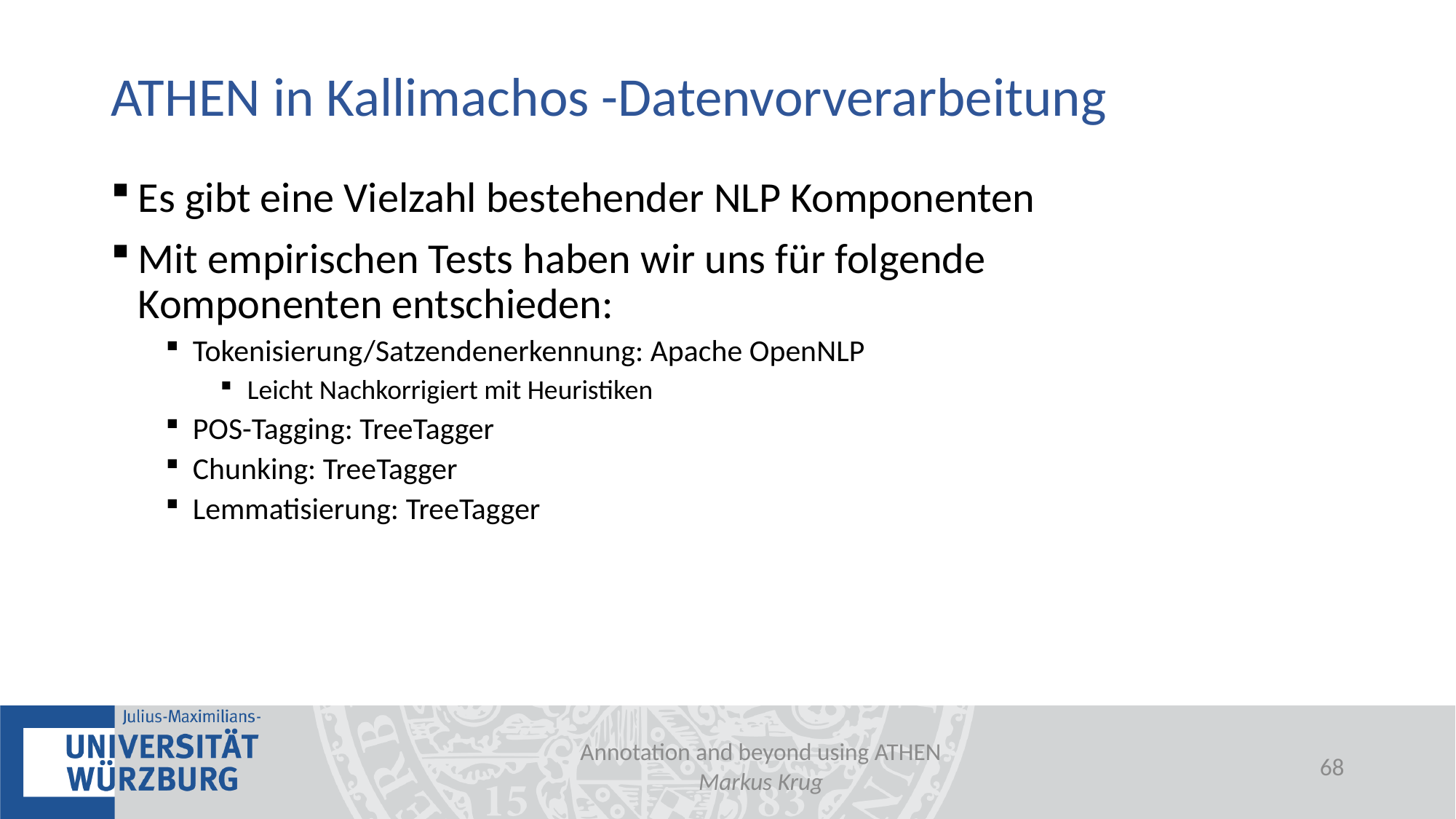

# ATHEN in Kallimachos -Datenvorverarbeitung
Es gibt eine Vielzahl bestehender NLP Komponenten
Mit empirischen Tests haben wir uns für folgende Komponenten entschieden:
Tokenisierung/Satzendenerkennung: Apache OpenNLP
Leicht Nachkorrigiert mit Heuristiken
POS-Tagging: TreeTagger
Chunking: TreeTagger
Lemmatisierung: TreeTagger
Annotation and beyond using ATHEN
Markus Krug
68